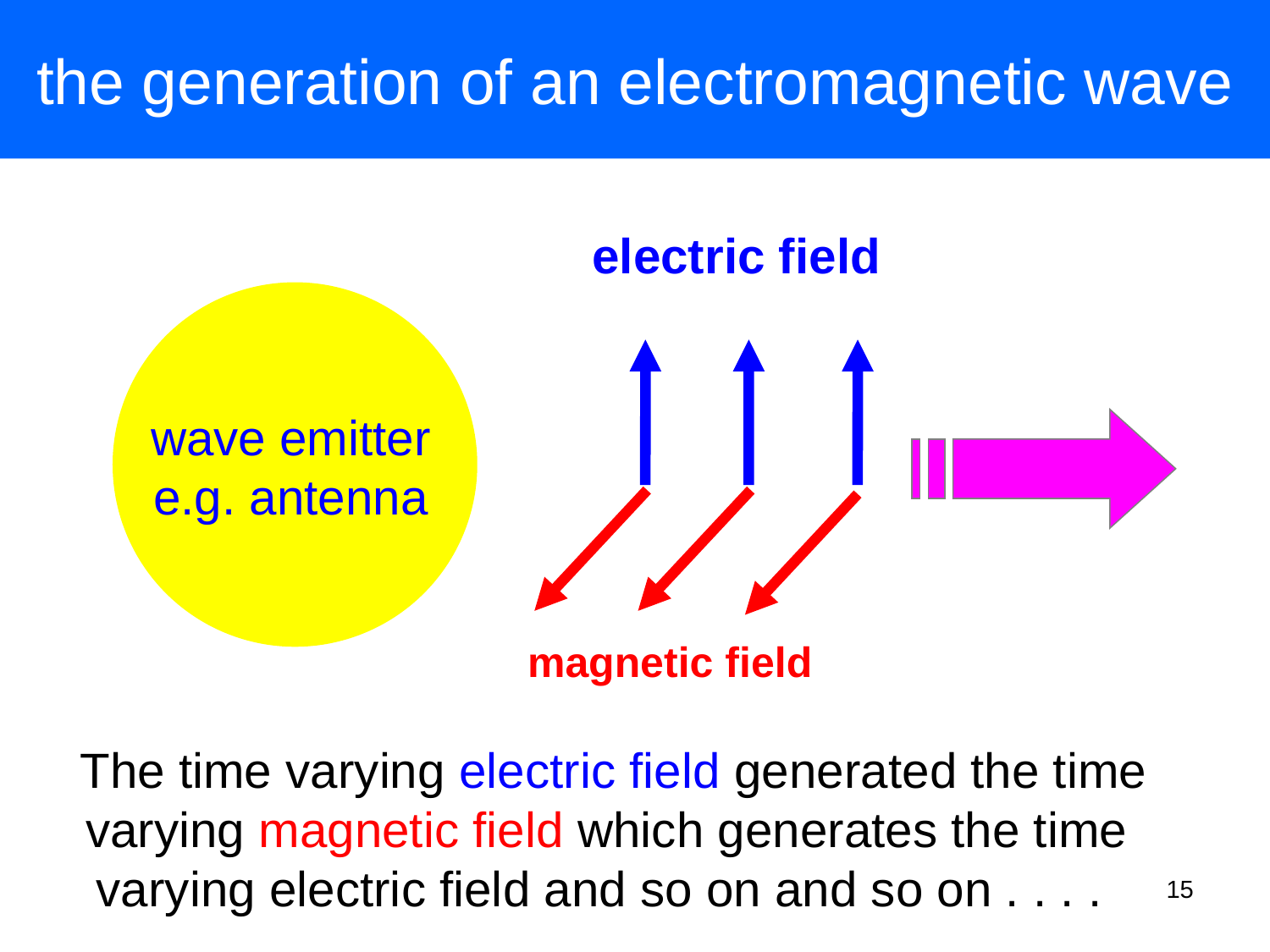

# the generation of an electromagnetic wave
electric field

wave emitter
e.g. antenna

magnetic field
The time varying electric field generated the time
varying magnetic field which generates the time
varying electric field and so on and so on . . . .
15